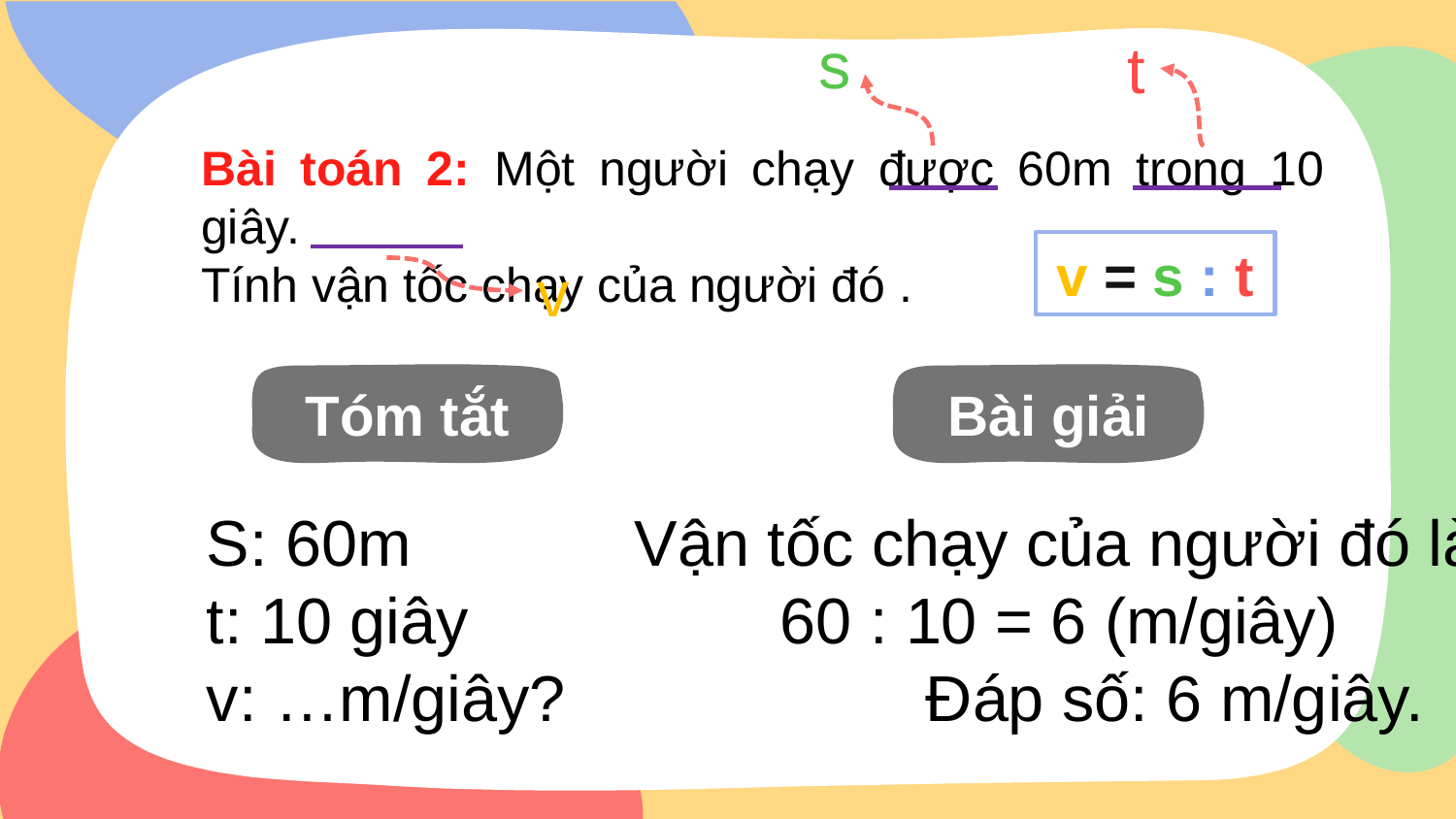

s
t
Bài toán 2: Một người chạy được 60m trong 10 giây.
Tính vận tốc chạy của người đó .
v = s : t
v
Tóm tắt
Bài giải

S: 60m
t: 10 giây
v: …m/giây?
Vận tốc chạy của người đó là:
	60 : 10 = 6 (m/giây)
		Đáp số: 6 m/giây.